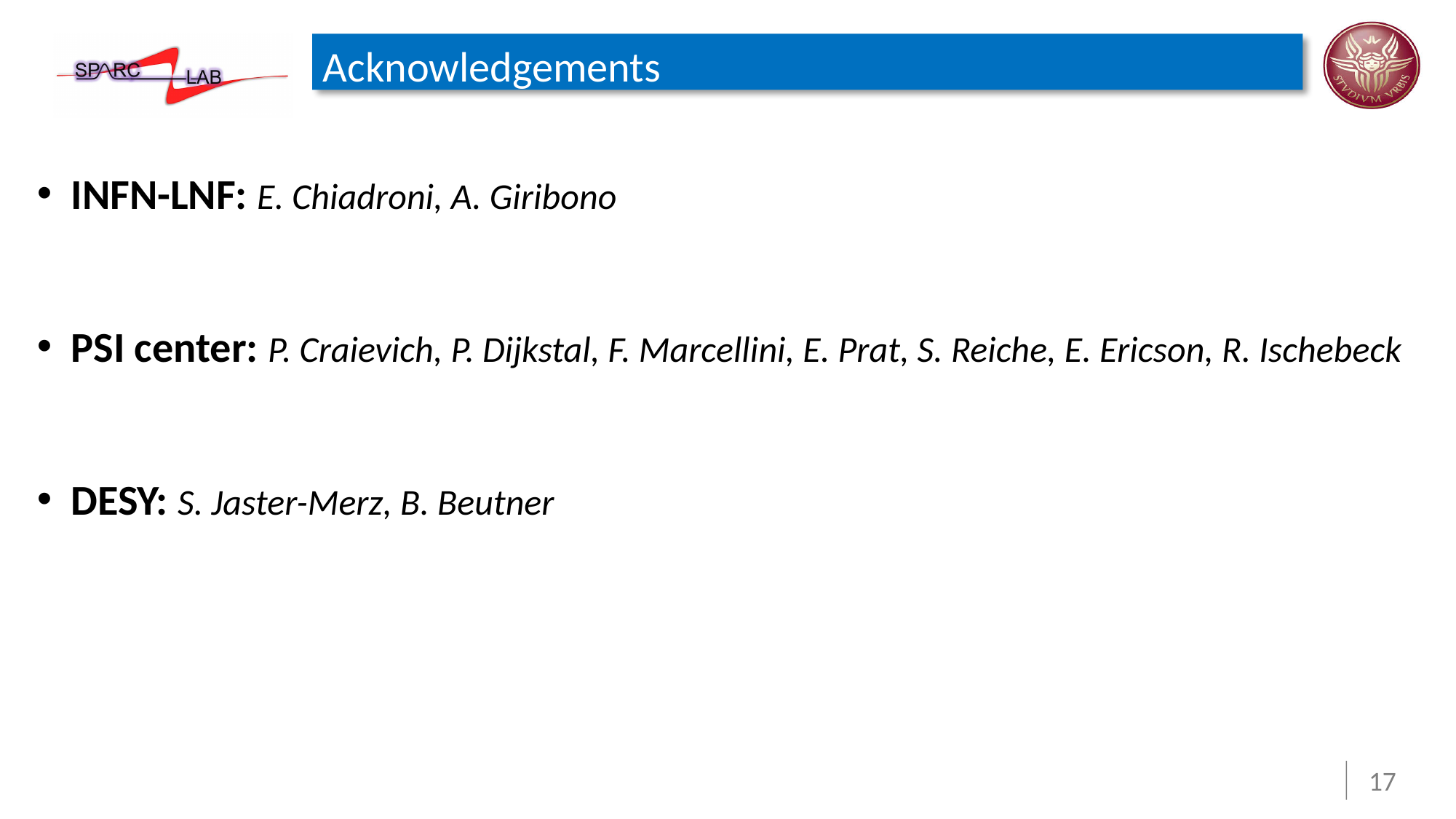

# Acknowledgements
INFN-LNF: E. Chiadroni, A. Giribono

PSI center: P. Craievich, P. Dijkstal, F. Marcellini, E. Prat, S. Reiche, E. Ericson, R. Ischebeck

DESY: S. Jaster-Merz, B. Beutner